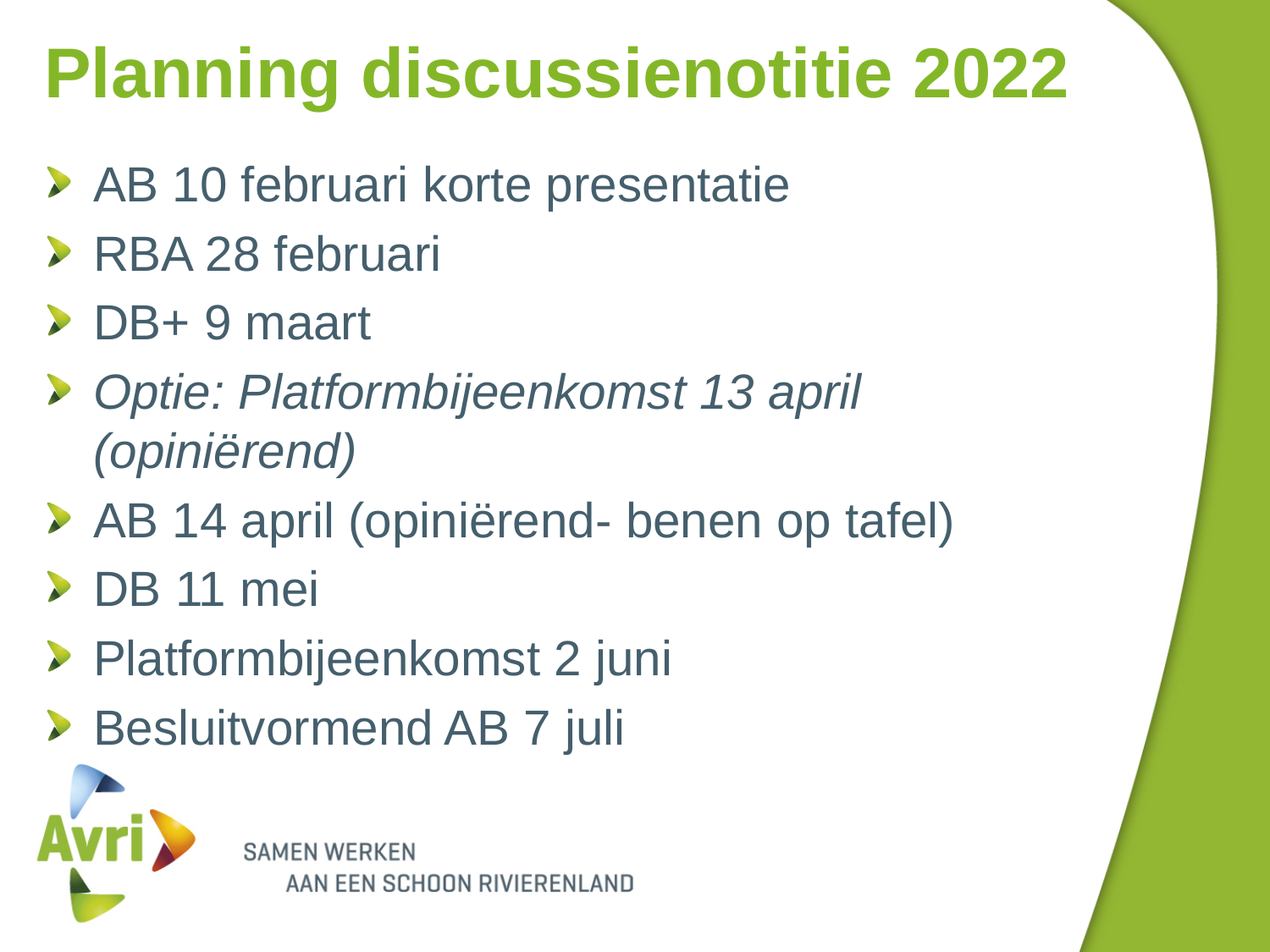

# Planning discussienotitie 2022
AB 10 februari korte presentatie
RBA 28 februari
DB+ 9 maart
Optie: Platformbijeenkomst 13 april (opiniërend)
AB 14 april (opiniërend- benen op tafel)
DB 11 mei
Platformbijeenkomst 2 juni
Besluitvormend AB 7 juli